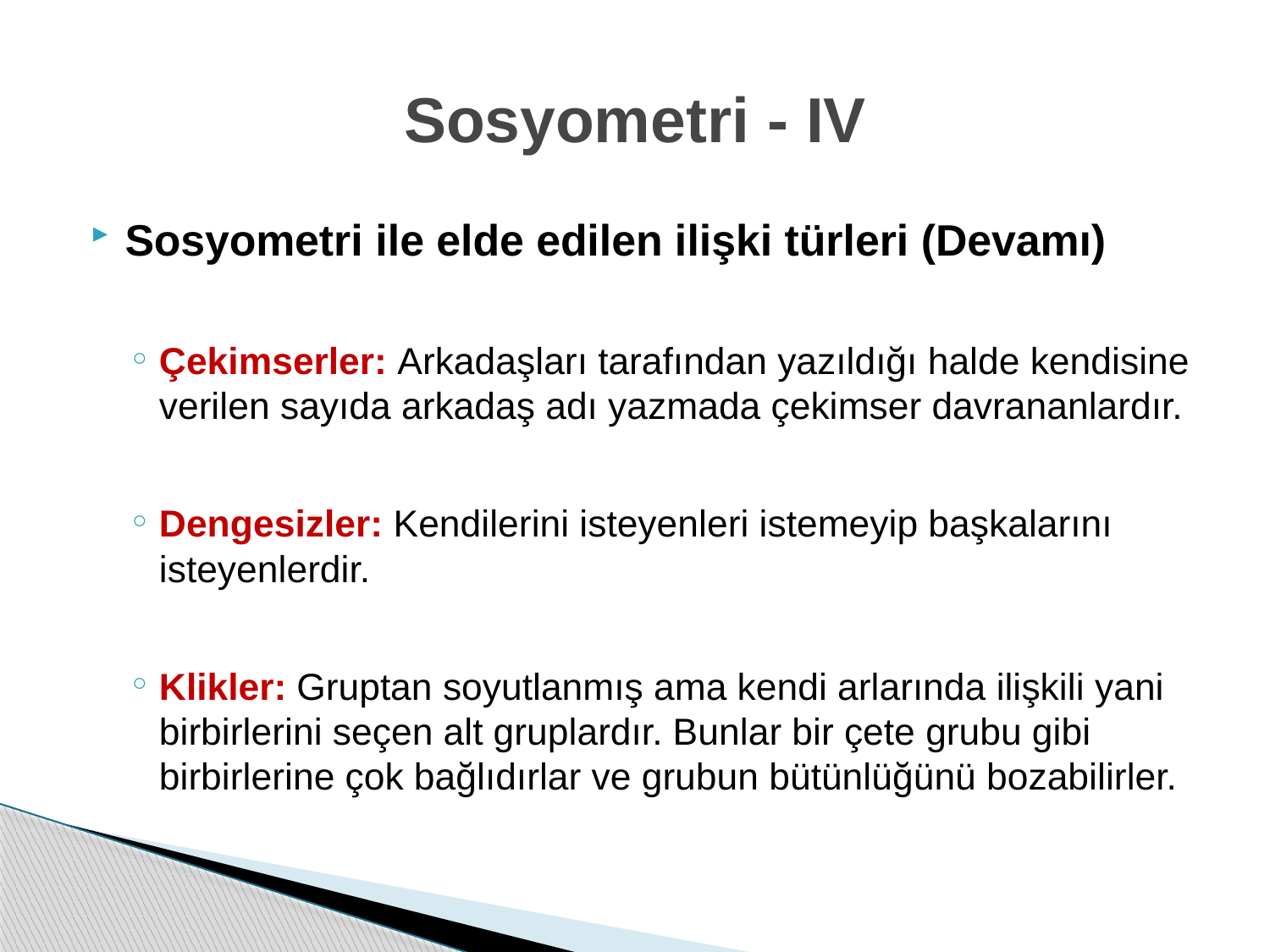

# Sosyometri - IV
Sosyometri ile elde edilen ilişki türleri (Devamı)

Çekimserler: Arkadaşları tarafından yazıldığı halde kendisine verilen sayıda arkadaş adı yazmada çekimser davrananlardır.

Dengesizler: Kendilerini isteyenleri istemeyip başkalarını isteyenlerdir.

Klikler: Gruptan soyutlanmış ama kendi arlarında ilişkili yani birbirlerini seçen alt gruplardır. Bunlar bir çete grubu gibi birbirlerine çok bağlıdırlar ve grubun bütünlüğünü bozabilirler.